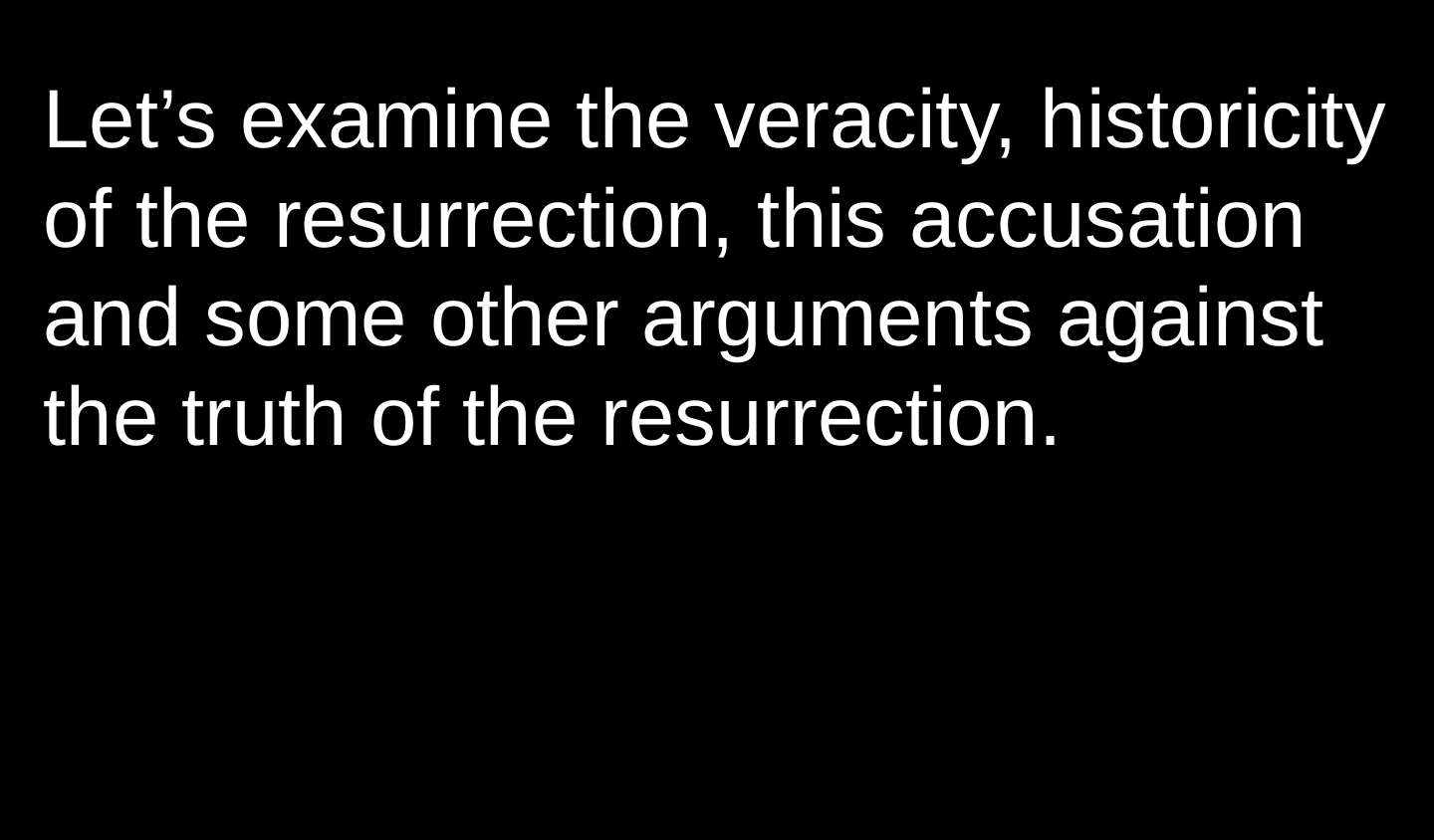

Let’s examine the veracity, historicity of the resurrection, this accusation and some other arguments against the truth of the resurrection.